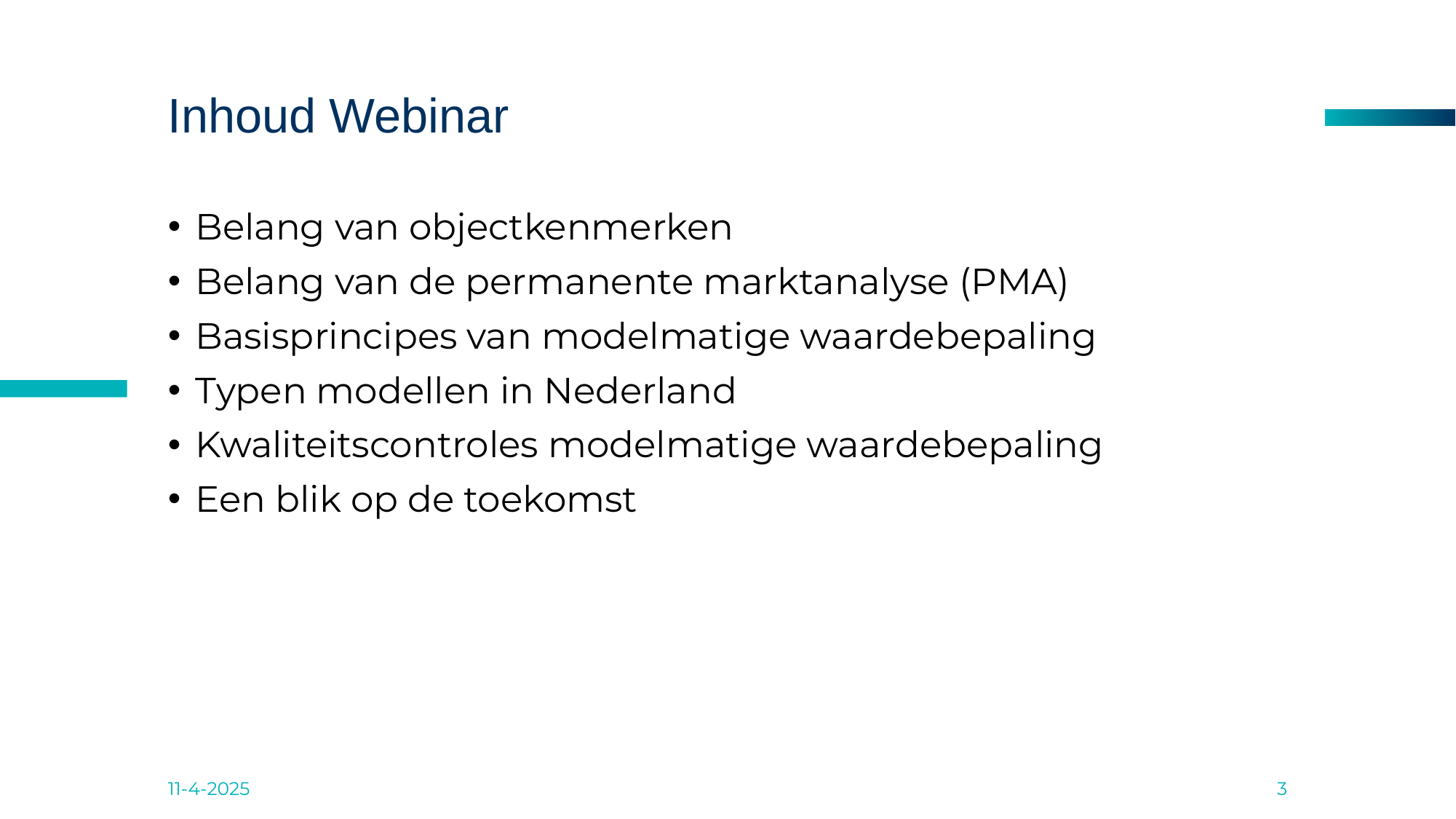

# Inhoud Webinar
Belang van objectkenmerken
Belang van de permanente marktanalyse (PMA)
Basisprincipes van modelmatige waardebepaling
Typen modellen in Nederland
Kwaliteitscontroles modelmatige waardebepaling
Een blik op de toekomst

11-4-2025

3